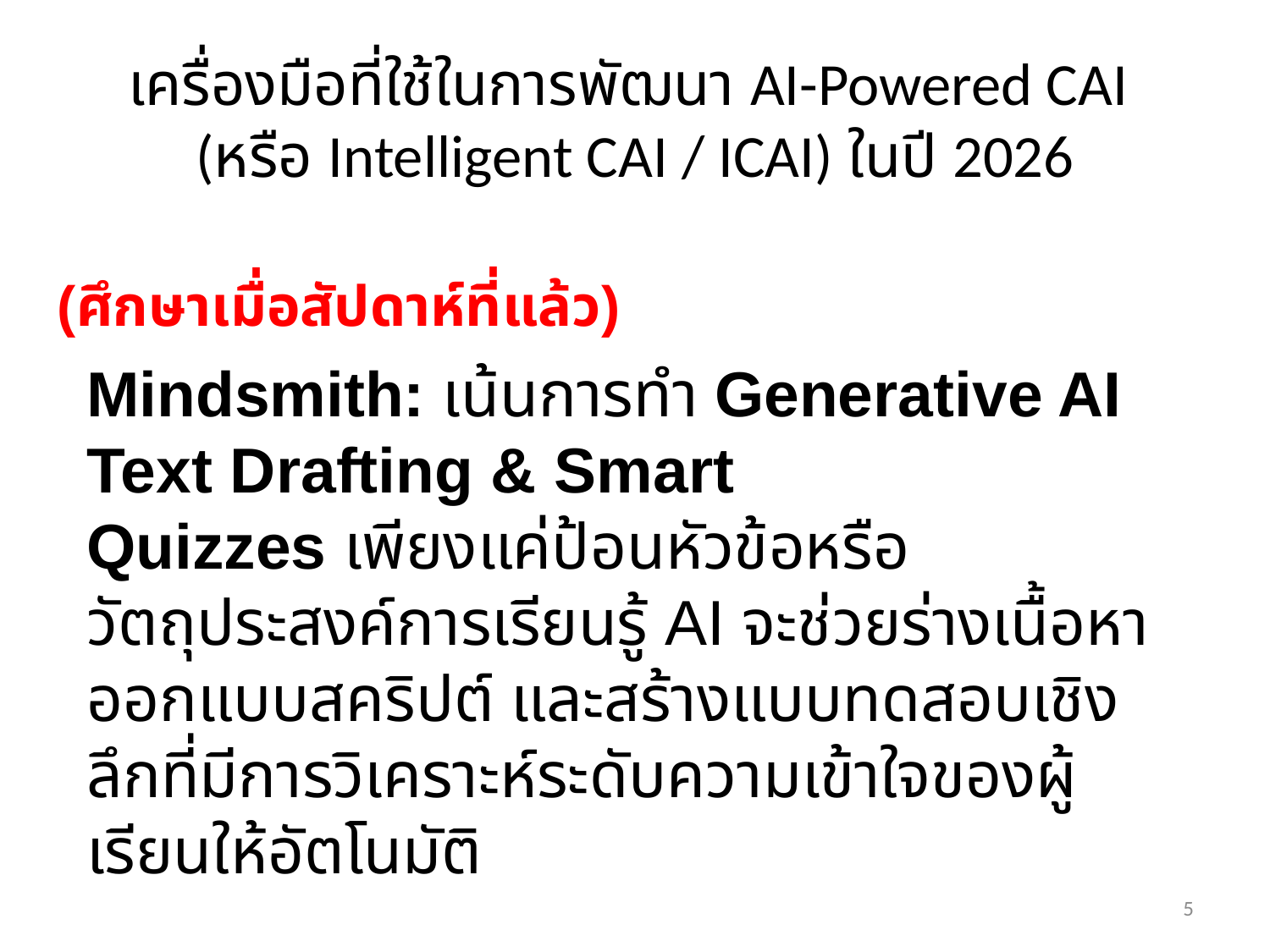

# เครื่องมือที่ใช้ในการพัฒนา AI-Powered CAI (หรือ Intelligent CAI / ICAI) ในปี 2026
(ศึกษาเมื่อสัปดาห์ที่แล้ว)
Mindsmith: เน้นการทำ Generative AI Text Drafting & Smart
Quizzes เพียงแค่ป้อนหัวข้อหรือวัตถุประสงค์การเรียนรู้ AI จะช่วยร่างเนื้อหา ออกแบบสคริปต์ และสร้างแบบทดสอบเชิงลึกที่มีการวิเคราะห์ระดับความเข้าใจของผู้เรียนให้อัตโนมัติ
5